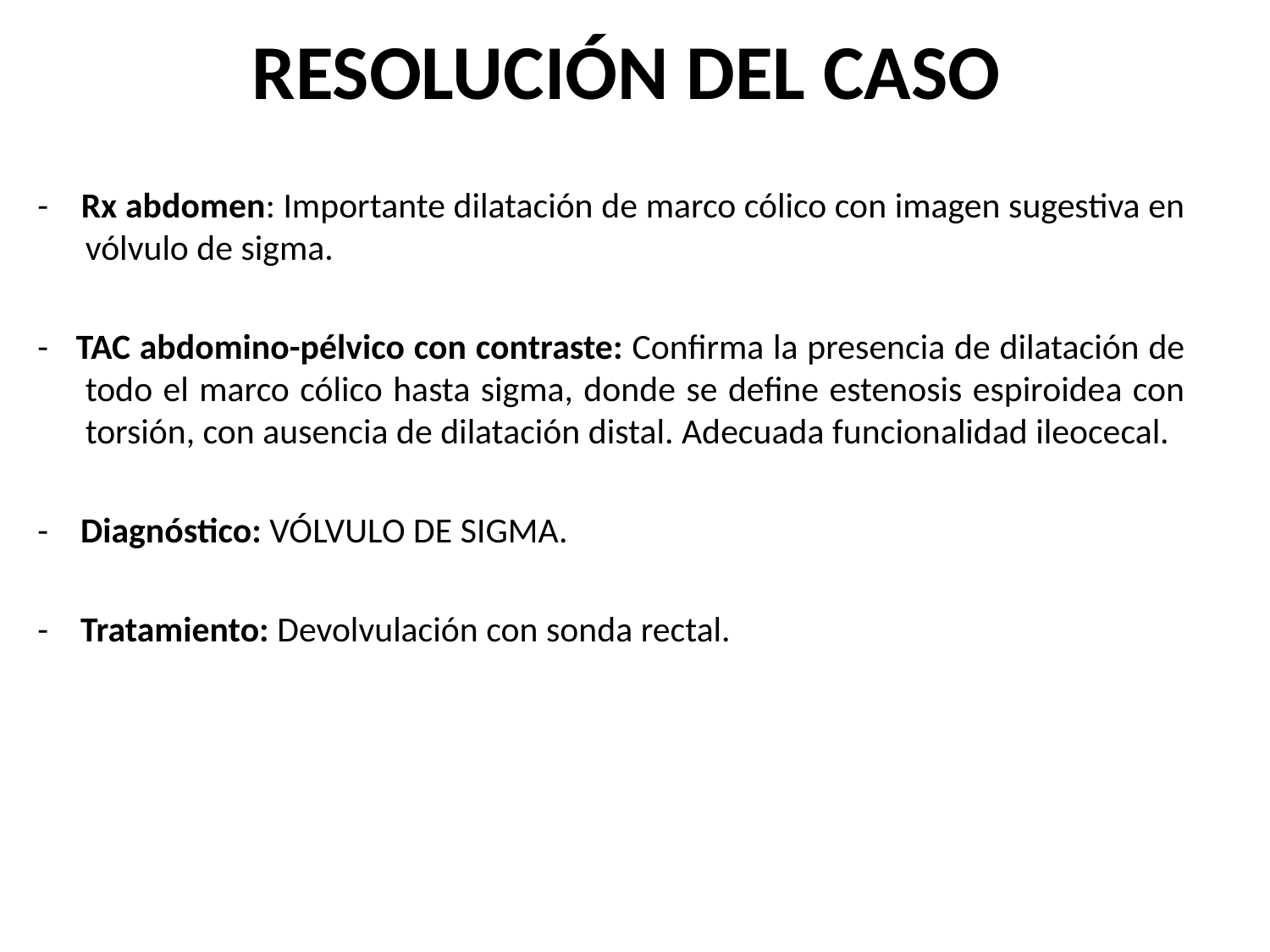

# RESOLUCIÓN DEL CASO
-    Rx abdomen: Importante dilatación de marco cólico con imagen sugestiva en vólvulo de sigma.

-   TAC abdomino-pélvico con contraste: Confirma la presencia de dilatación de todo el marco cólico hasta sigma, donde se define estenosis espiroidea con torsión, con ausencia de dilatación distal. Adecuada funcionalidad ileocecal.

-    Diagnóstico: VÓLVULO DE SIGMA.

-    Tratamiento: Devolvulación con sonda rectal.